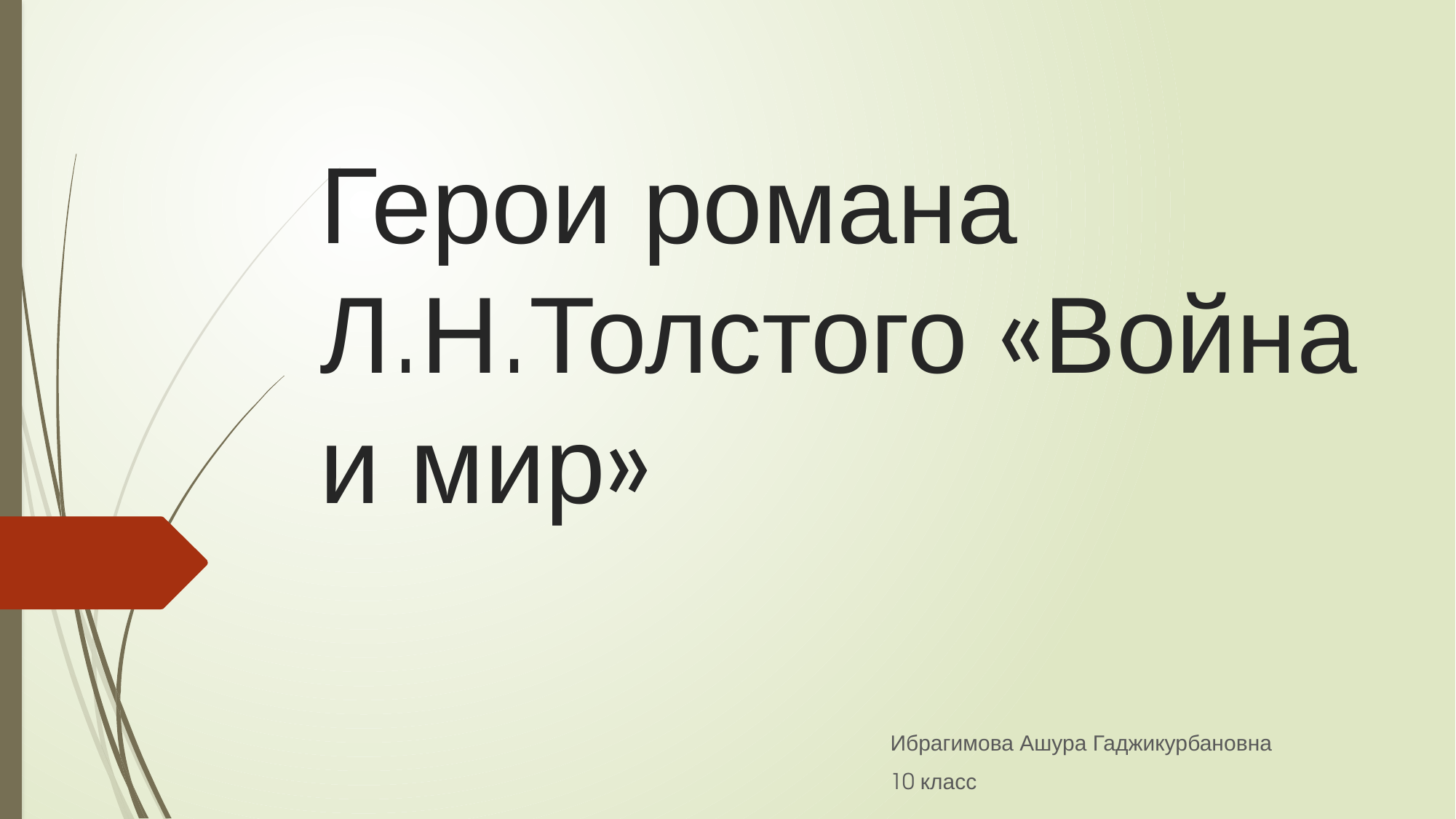

# Герои романа Л.Н.Толстого «Война и мир»

                                                                                               Ибрагимова Ашура Гаджикурбановна
                                                                                               10 класс